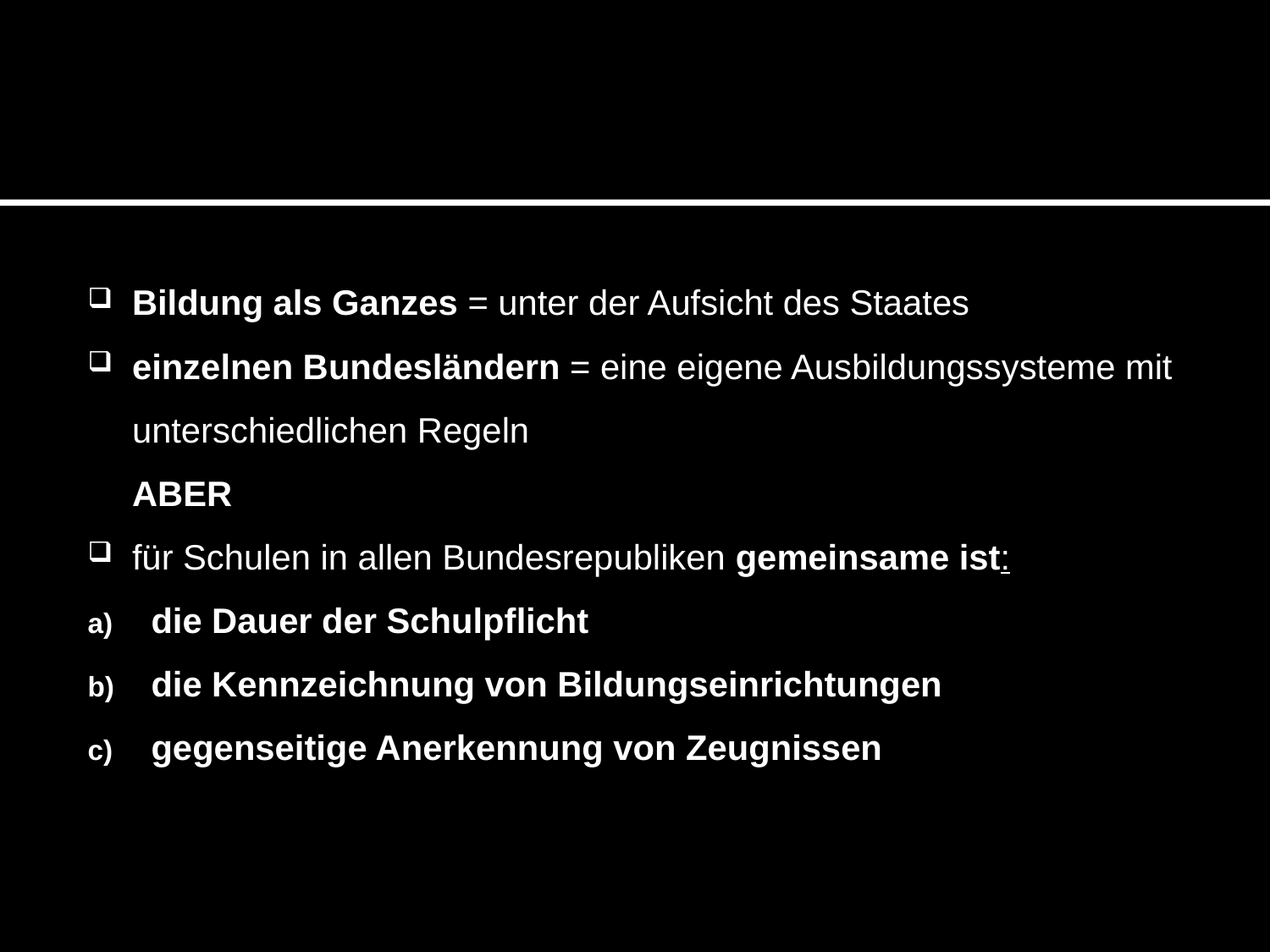

Bildung als Ganzes = unter der Aufsicht des Staates
einzelnen Bundesländern = eine eigene Ausbildungssysteme mit unterschiedlichen Regeln
	ABER
für Schulen in allen Bundesrepubliken gemeinsame ist:
die Dauer der Schulpflicht
die Kennzeichnung von Bildungseinrichtungen
gegenseitige Anerkennung von Zeugnissen